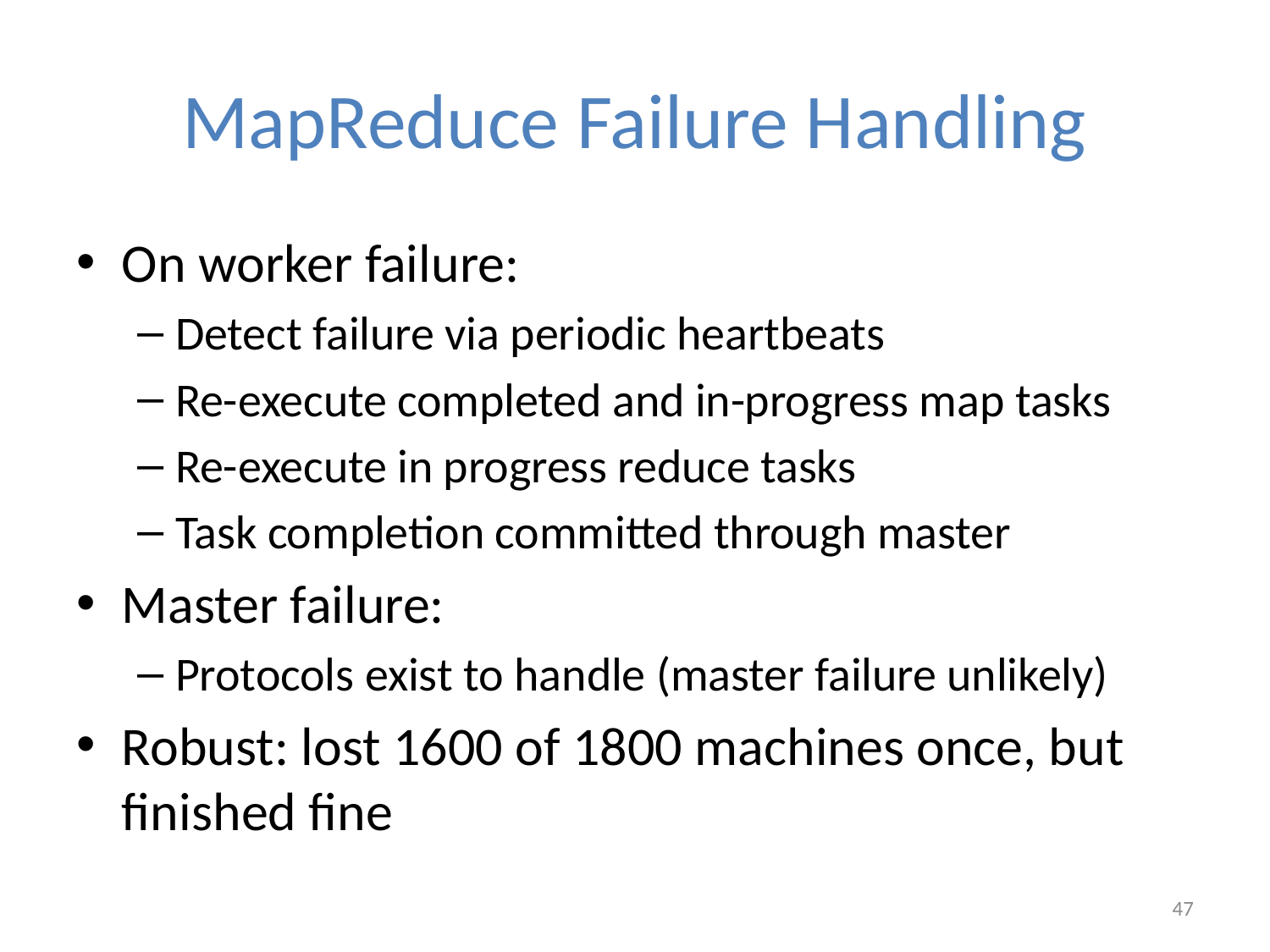

# MapReduce Failure Handling
On worker failure:
Detect failure via periodic heartbeats
Re-execute completed and in-progress map tasks
Re-execute in progress reduce tasks
Task completion committed through master
Master failure:
Protocols exist to handle (master failure unlikely)
Robust: lost 1600 of 1800 machines once, but finished fine
47